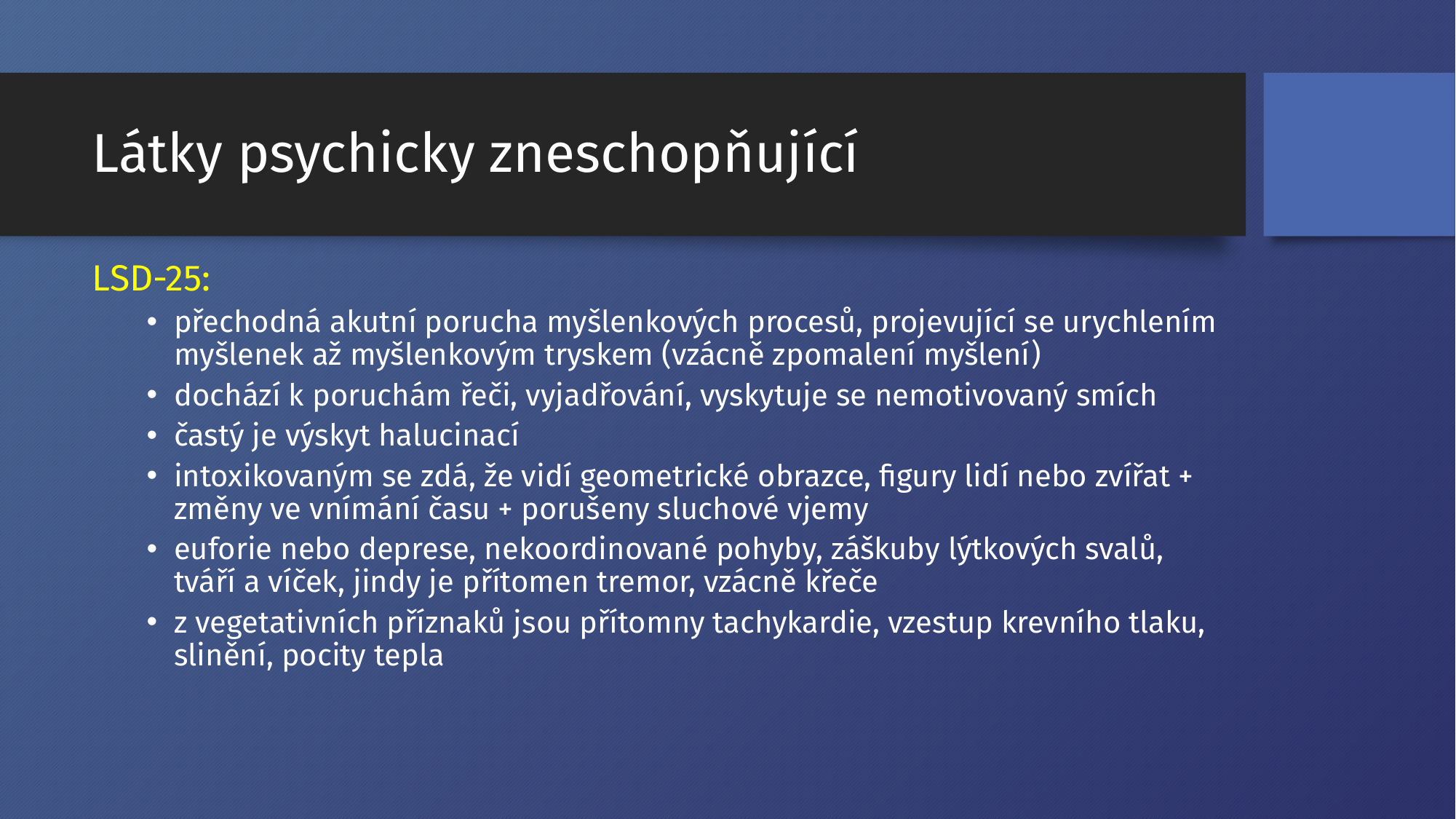

# Látky psychicky zneschopňující
LSD-25:
přechodná akutní porucha myšlenkových procesů, projevující se urychlením myšlenek až myšlenkovým tryskem (vzácně zpomalení myšlení)
dochází k poruchám řeči, vyjadřování, vyskytuje se nemotivovaný smích
častý je výskyt halucinací
intoxikovaným se zdá, že vidí geometrické obrazce, figury lidí nebo zvířat + změny ve vnímání času + porušeny sluchové vjemy
euforie nebo deprese, nekoordinované pohyby, záškuby lýtkových svalů, tváří a víček, jindy je přítomen tremor, vzácně křeče
z vegetativních příznaků jsou přítomny tachykardie, vzestup krevního tlaku, slinění, pocity tepla